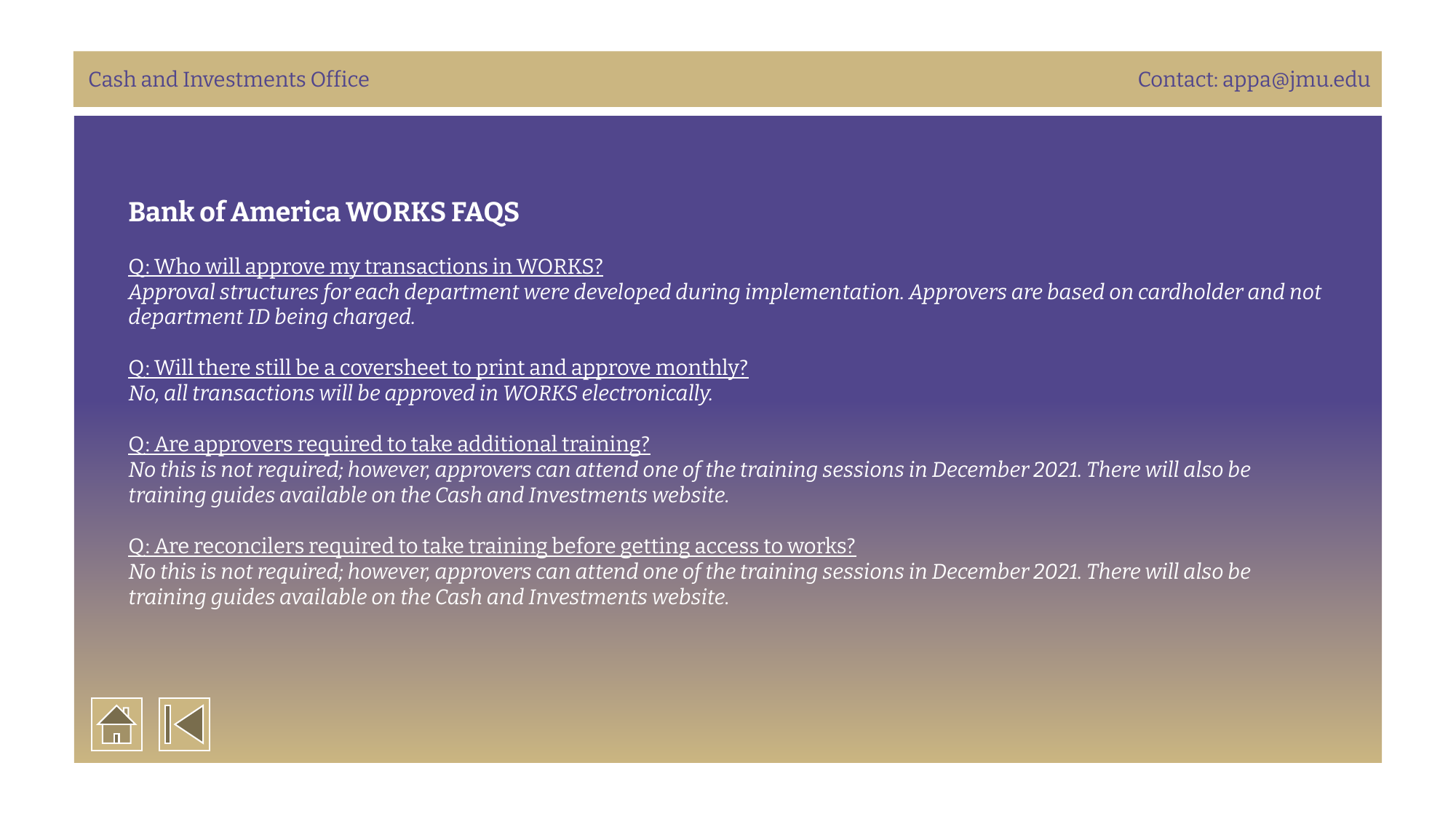

Cash and Investments Office
Contact: appa@jmu.edu

Bank of America WORKS FAQS

Q: Who will approve my transactions in WORKS?
Approval structures for each department were developed during implementation. Approvers are based on cardholder and not department ID being charged.

Q: Will there still be a coversheet to print and approve monthly?
No, all transactions will be approved in WORKS electronically.

Q: Are approvers required to take additional training?
No this is not required; however, approvers can attend one of the training sessions in December 2021. There will also be training guides available on the Cash and Investments website.

Q: Are reconcilers required to take training before getting access to works?
No this is not required; however, approvers can attend one of the training sessions in December 2021. There will also be training guides available on the Cash and Investments website.